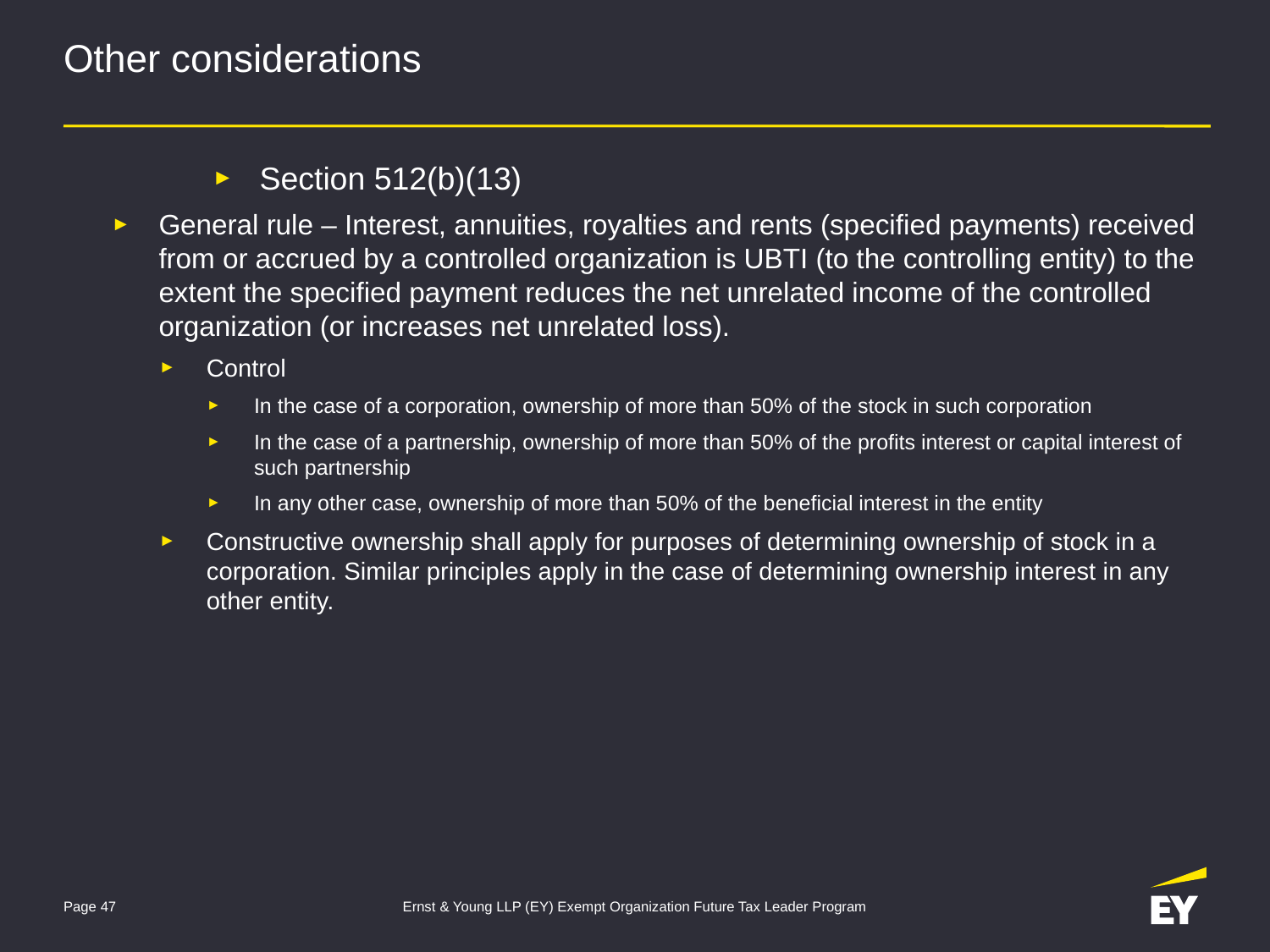

# Other considerations
Section 512(b)(13)
General rule – Interest, annuities, royalties and rents (specified payments) received from or accrued by a controlled organization is UBTI (to the controlling entity) to the extent the specified payment reduces the net unrelated income of the controlled organization (or increases net unrelated loss).
Control
In the case of a corporation, ownership of more than 50% of the stock in such corporation
In the case of a partnership, ownership of more than 50% of the profits interest or capital interest of such partnership
In any other case, ownership of more than 50% of the beneficial interest in the entity
Constructive ownership shall apply for purposes of determining ownership of stock in a corporation. Similar principles apply in the case of determining ownership interest in any other entity.